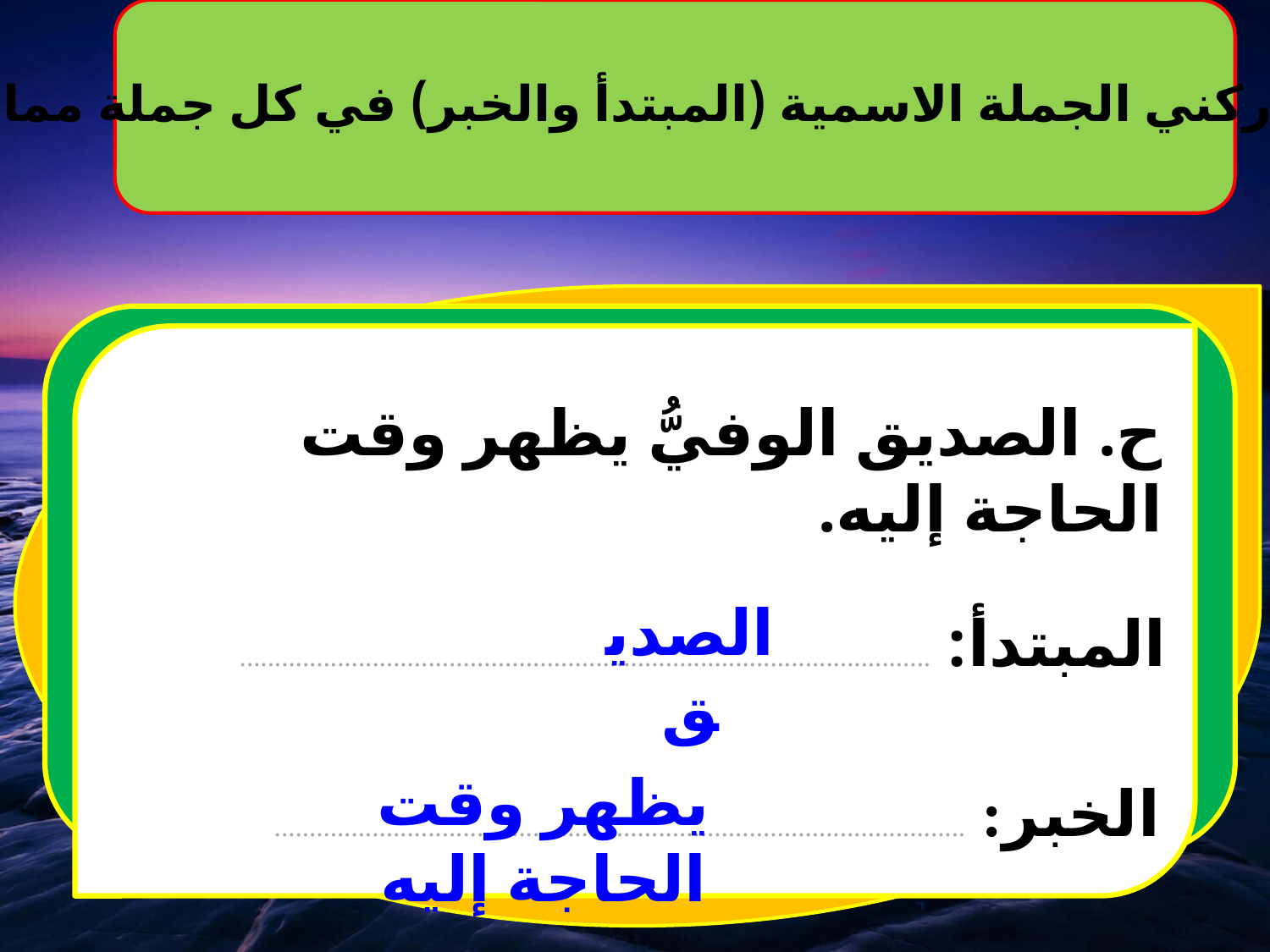

1- حدّد ركني الجملة الاسمية (المبتدأ والخبر) في كل جملة مما يلي

ح. الصديق الوفيُّ يظهر وقت الحاجة إليه.
الصديق
المبتدأ: ...................................................................................................
يظهر وقت الحاجة إليه
الخبر: ...................................................................................................